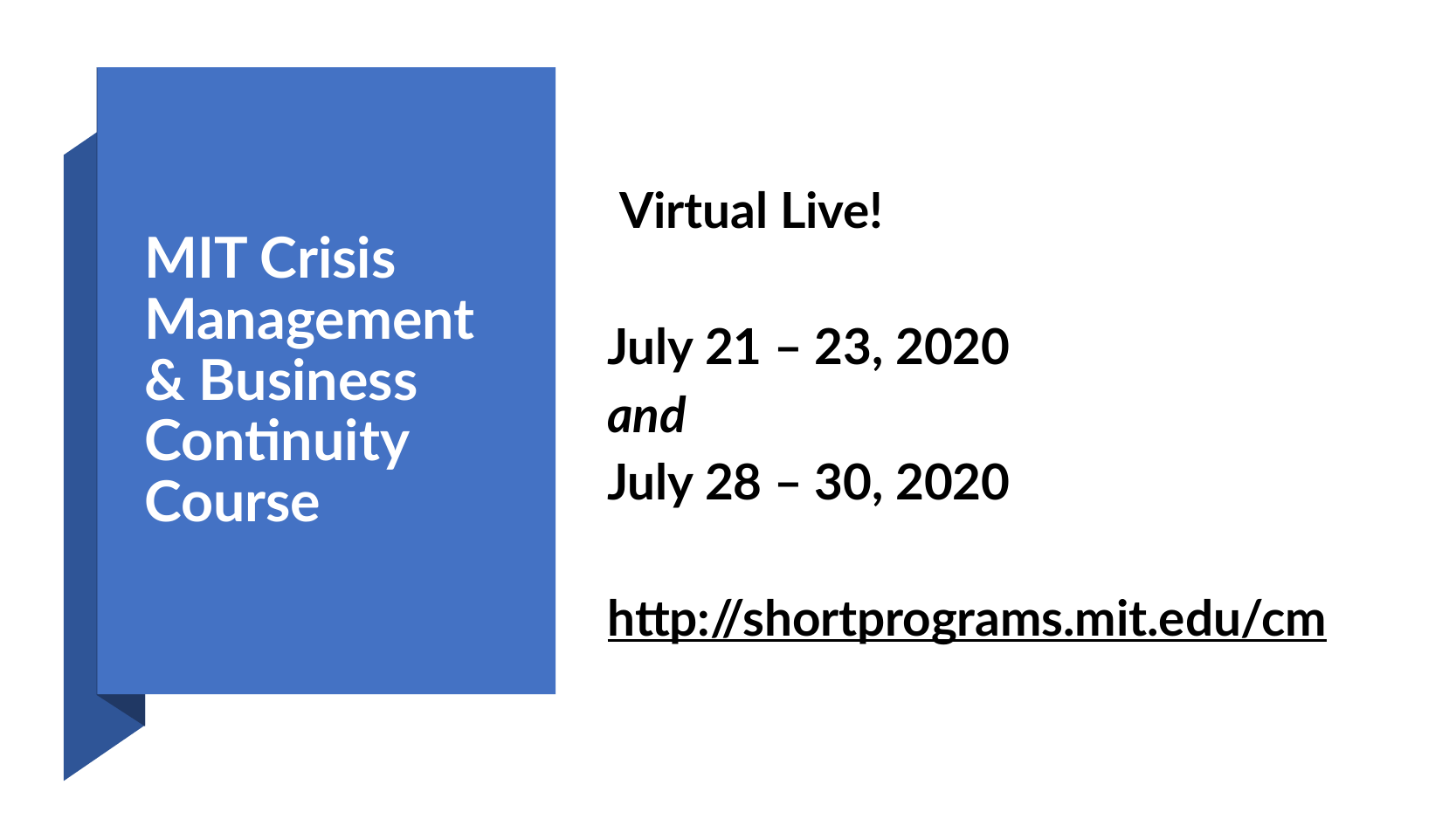

# MIT Crisis Management & Business Continuity Course

 Virtual Live!

July 21 – 23, 2020
and
July 28 – 30, 2020

http://shortprograms.mit.edu/cm